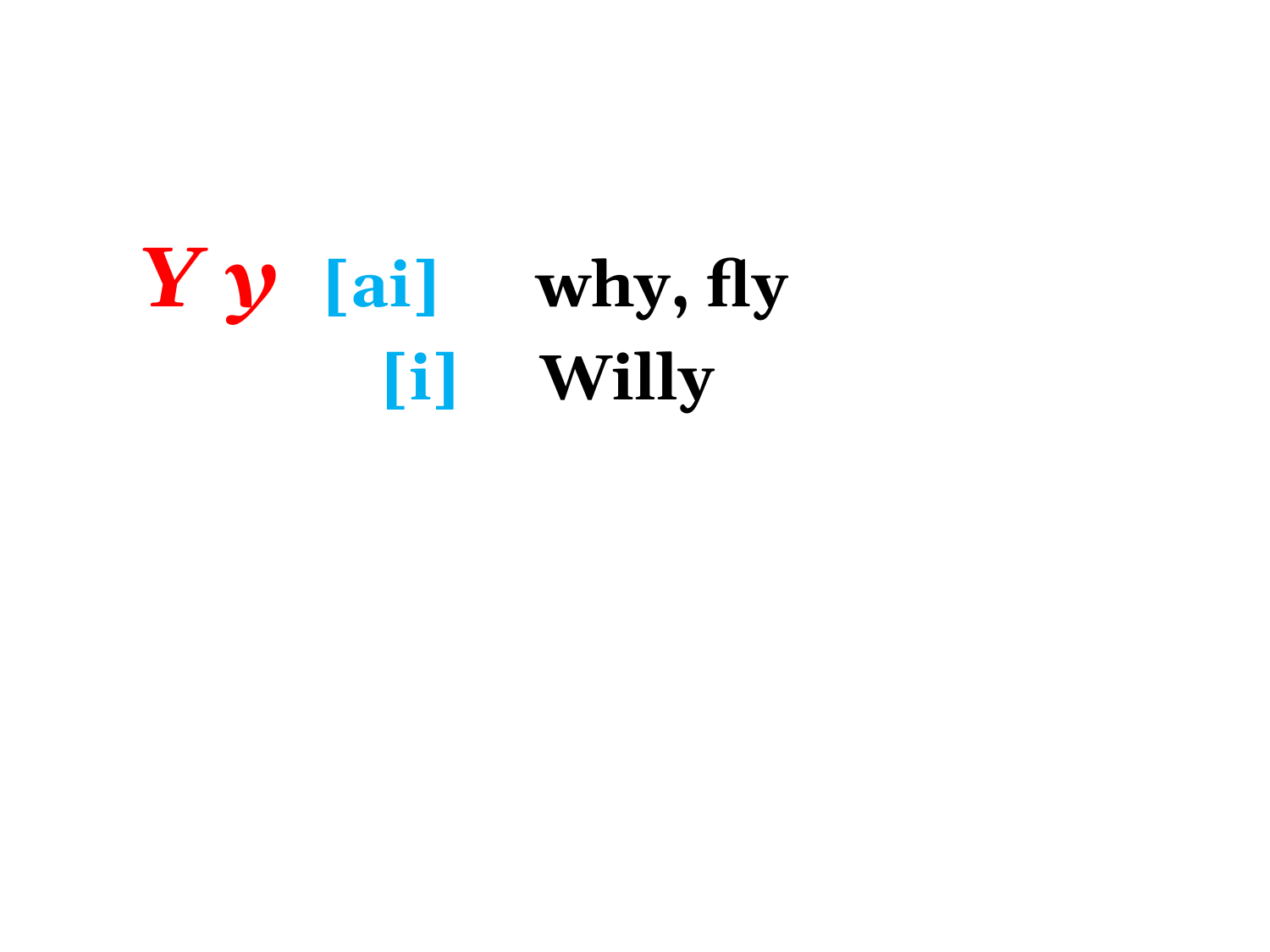

#
Y y  [ai]      why, fly
               [i]     Willy